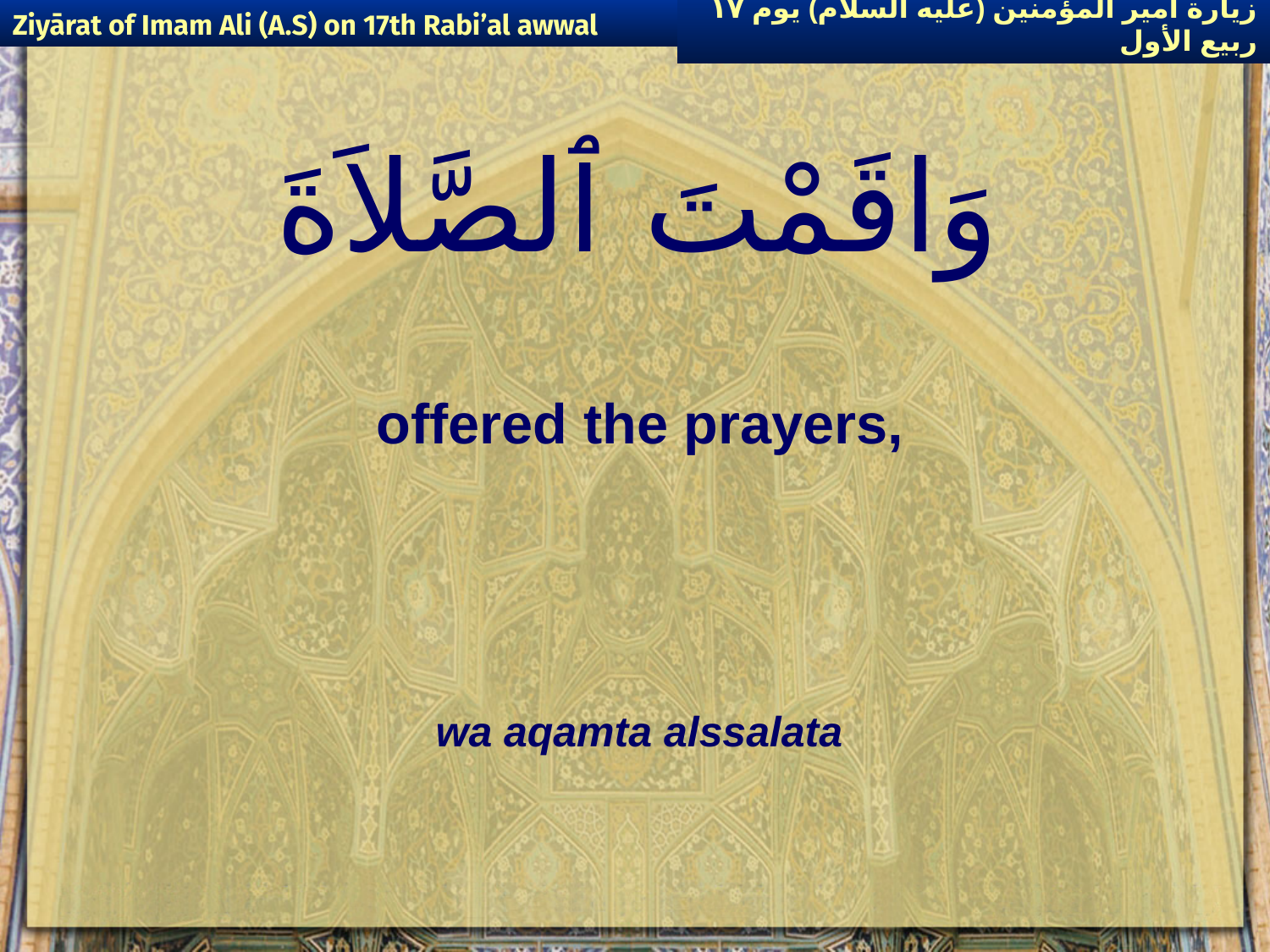

Ziyārat of Imam Ali (A.S) on 17th Rabi’al awwal
زيارة أمير المؤمنين (عليه السلام) يوم ١٧ ربيع الأول
# وَاقَمْتَ ٱلصَّلاَةَ
offered the prayers,
wa aqamta alssalata